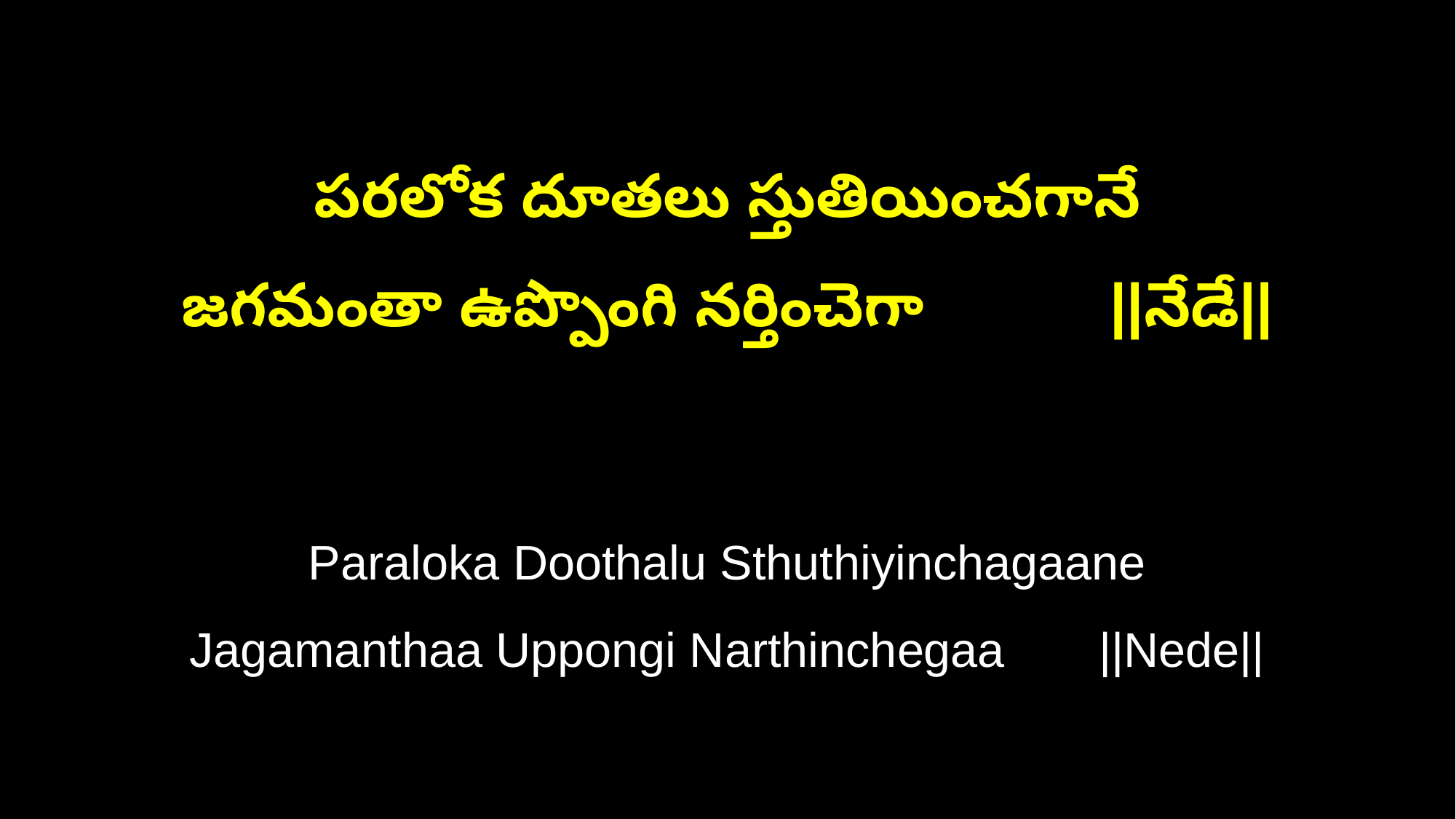

పరలోక దూతలు స్తుతియించగానే
జగమంతా ఉప్పొంగి నర్తించెగా           ||నేడే||
Paraloka Doothalu Sthuthiyinchagaane
Jagamanthaa Uppongi Narthinchegaa       ||Nede||